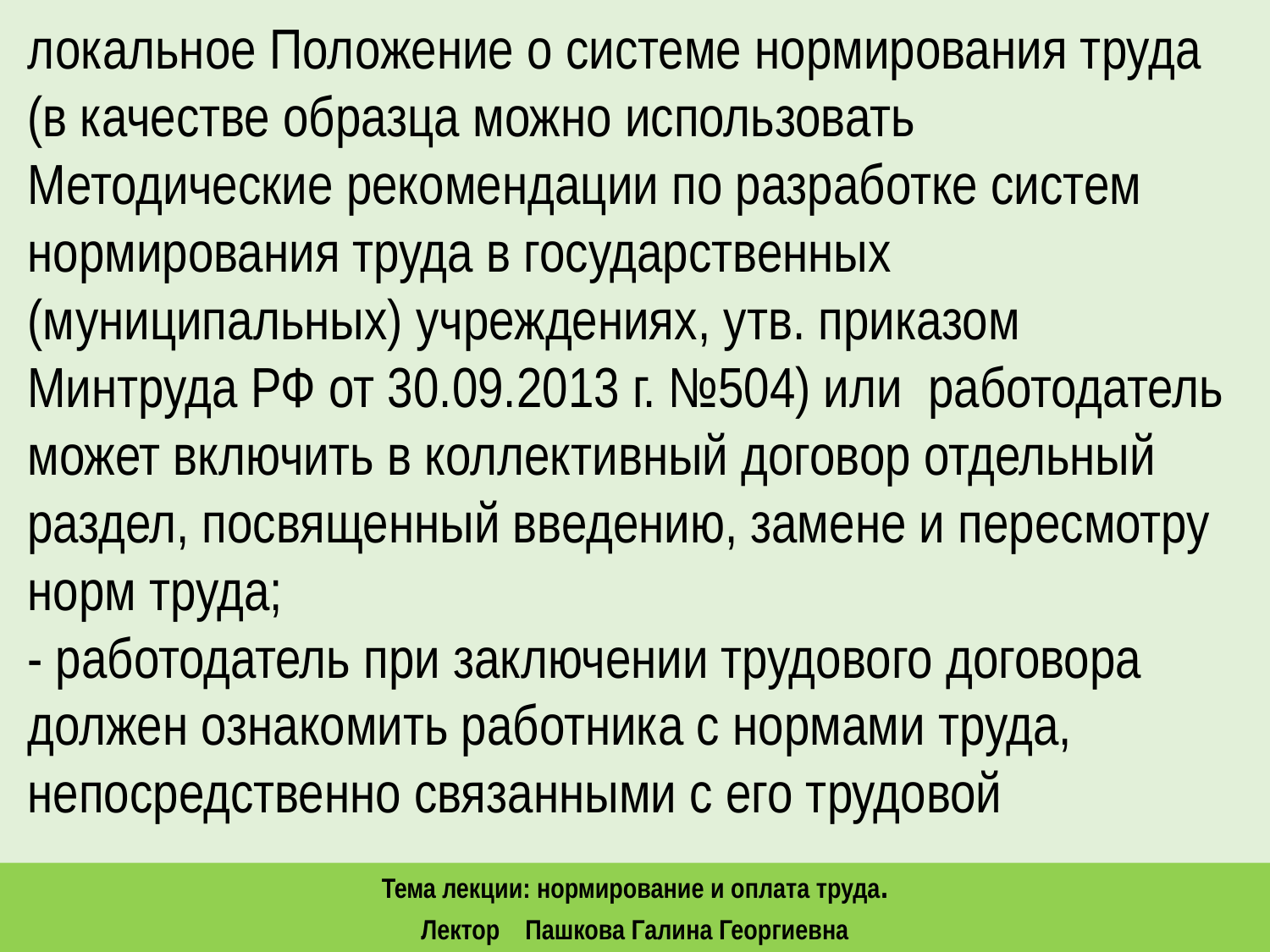

локальное Положение о системе нормирования труда (в качестве образца можно использовать Методические рекомендации по разработке систем нормирования труда в государственных (муниципальных) учреждениях, утв. приказом Минтруда РФ от 30.09.2013 г. №504) или  работодатель может включить в коллективный договор отдельный раздел, посвященный введению, замене и пересмотру норм труда;
- работодатель при заключении трудового договора должен ознакомить работника с нормами труда, непосредственно связанными с его трудовой

Тема лекции: нормирование и оплата труда.
Лектор    Пашкова Галина Георгиевна